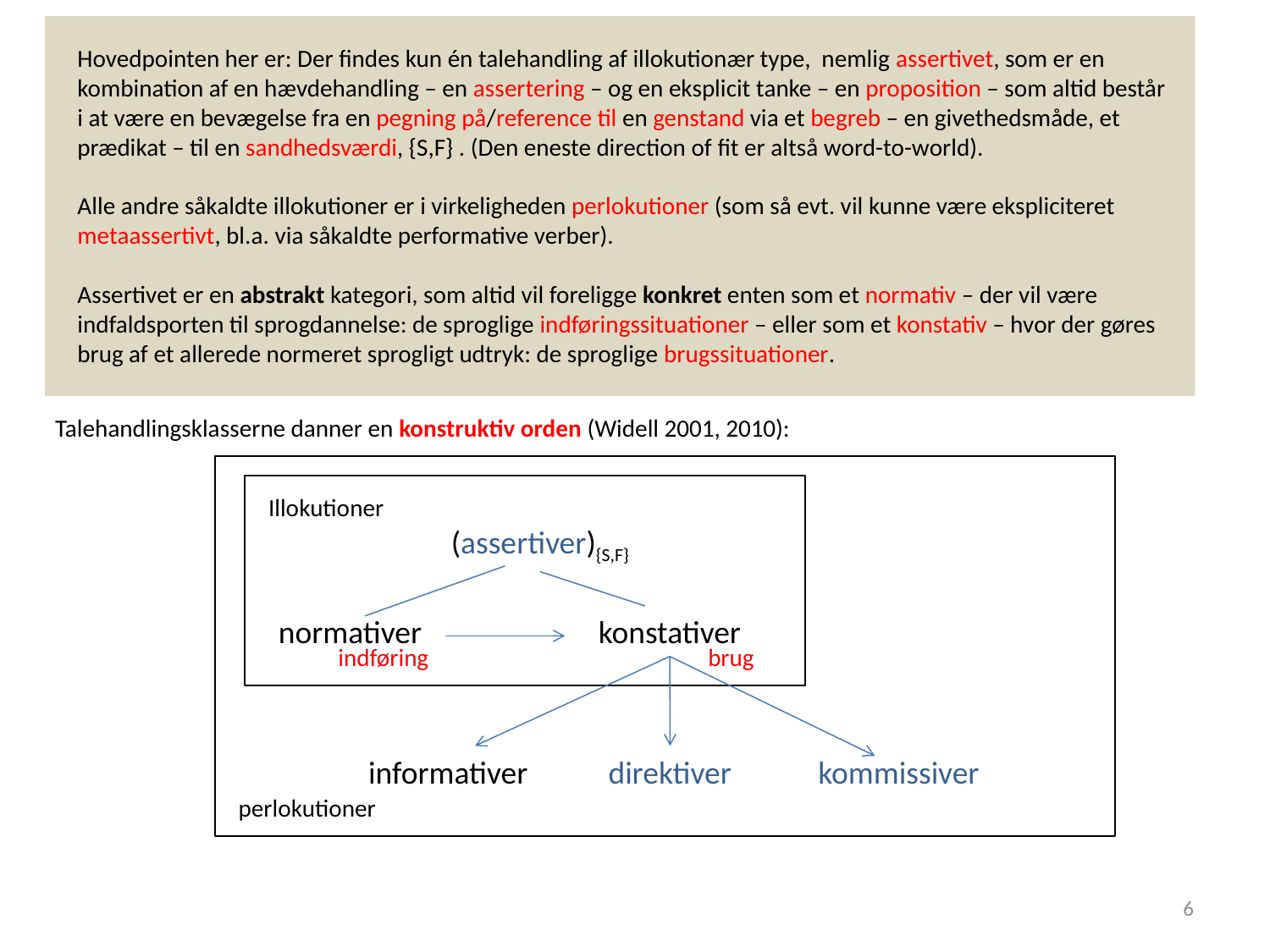

Hovedpointen her er: Der findes kun én talehandling af illokutionær type,  nemlig assertivet, som er en kombination af en hævdehandling – en assertering – og en eksplicit tanke – en proposition – som altid består i at være en bevægelse fra en pegning på/reference til en genstand via et begreb – en givethedsmåde, et prædikat – til en sandhedsværdi, {S,F} . (Den eneste direction of fit er altså word-to-world).

Alle andre såkaldte illokutioner er i virkeligheden perlokutioner (som så evt. vil kunne være ekspliciteret metaassertivt, bl.a. via såkaldte performative verber).

Assertivet er en abstrakt kategori, som altid vil foreligge konkret enten som et normativ – der vil være indfaldsporten til sprogdannelse: de sproglige indføringssituationer – eller som et konstativ – hvor der gøres brug af et allerede normeret sprogligt udtryk: de sproglige brugssituationer.
Klassisk talehandlingsteori (Austin, Searle, Habermas):
Fire (fem) disjunktive klasser:
assertiver
direktiver
kommissiver
ekspressiver
Talehandlingsklasserne danner en konstruktiv orden (Widell 2001, 2010):

Illokutioner
(assertiver){S,F}
normativer
konstativer
indføring
brug
informativer
direktiver
kommissiver
perlokutioner
6